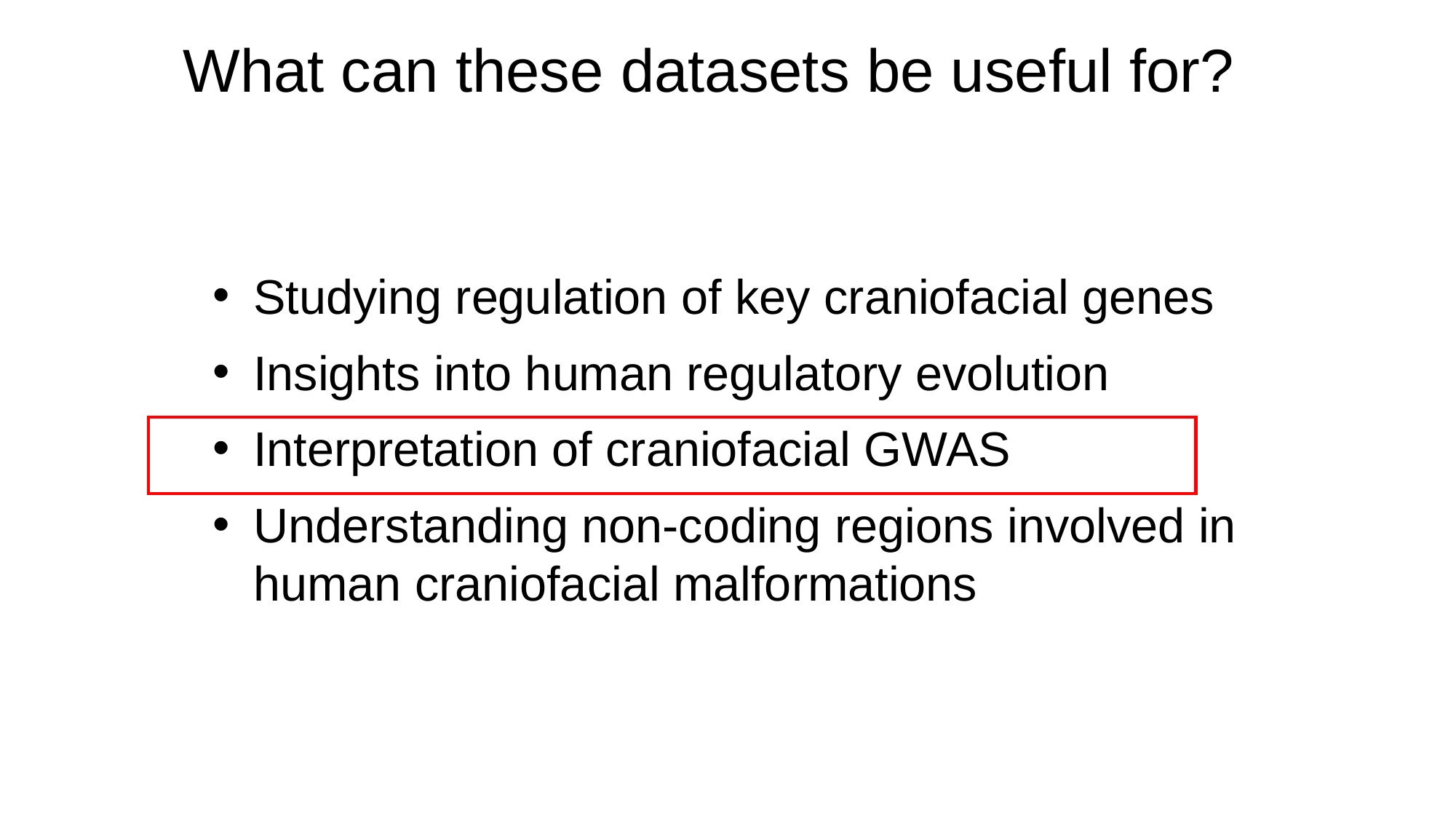

# What can these datasets be useful for?
Studying regulation of key craniofacial genes
Insights into human regulatory evolution
Interpretation of craniofacial GWAS
Understanding non-coding regions involved in human craniofacial malformations